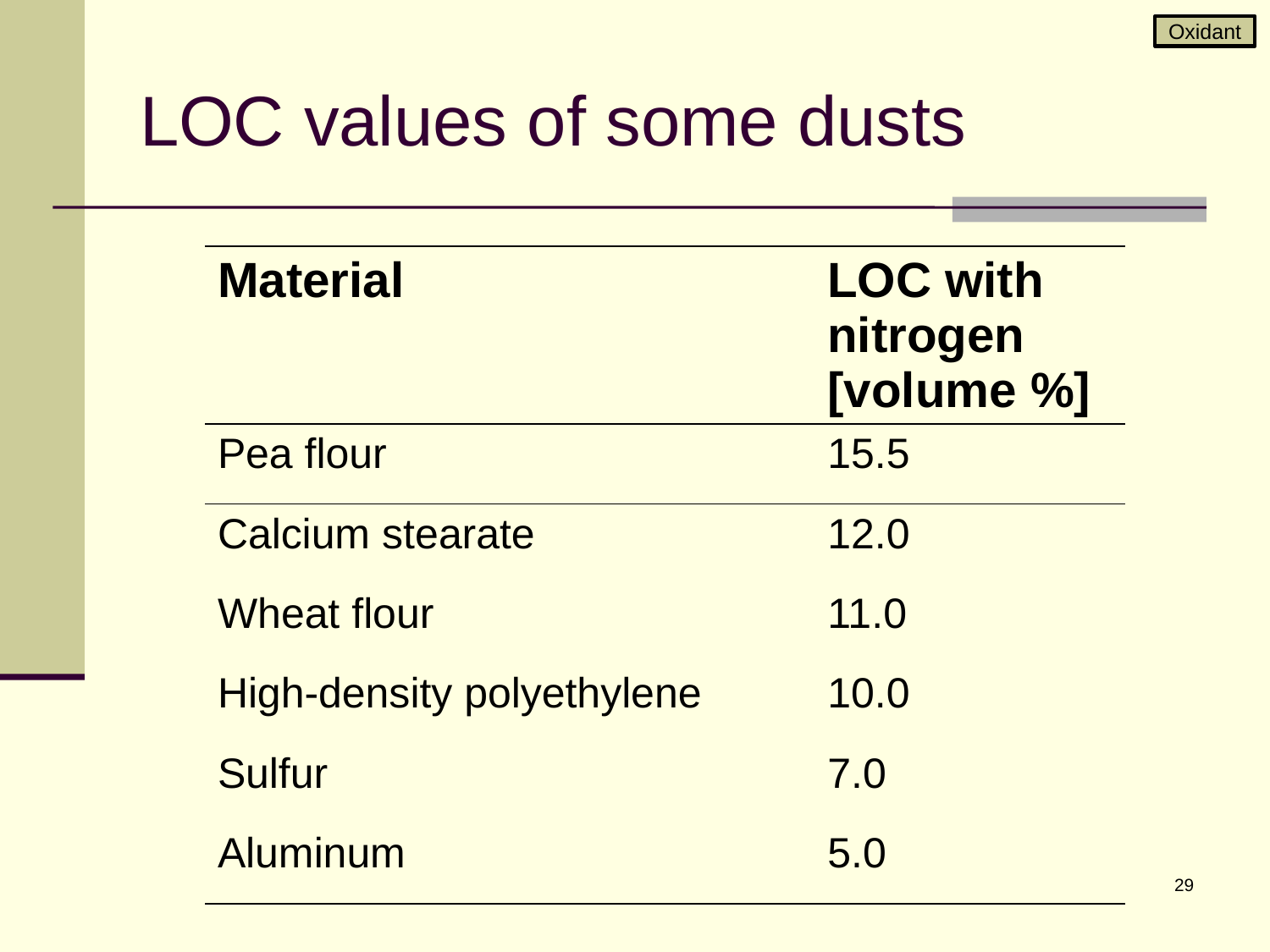

Oxidant
# LOC values of some dusts
| Material | LOC with nitrogen [volume %] |
| --- | --- |
| Pea flour | 15.5 |
| Calcium stearate | 12.0 |
| Wheat flour | 11.0 |
| High-density polyethylene | 10.0 |
| Sulfur | 7.0 |
| Aluminum | 5.0 |
29